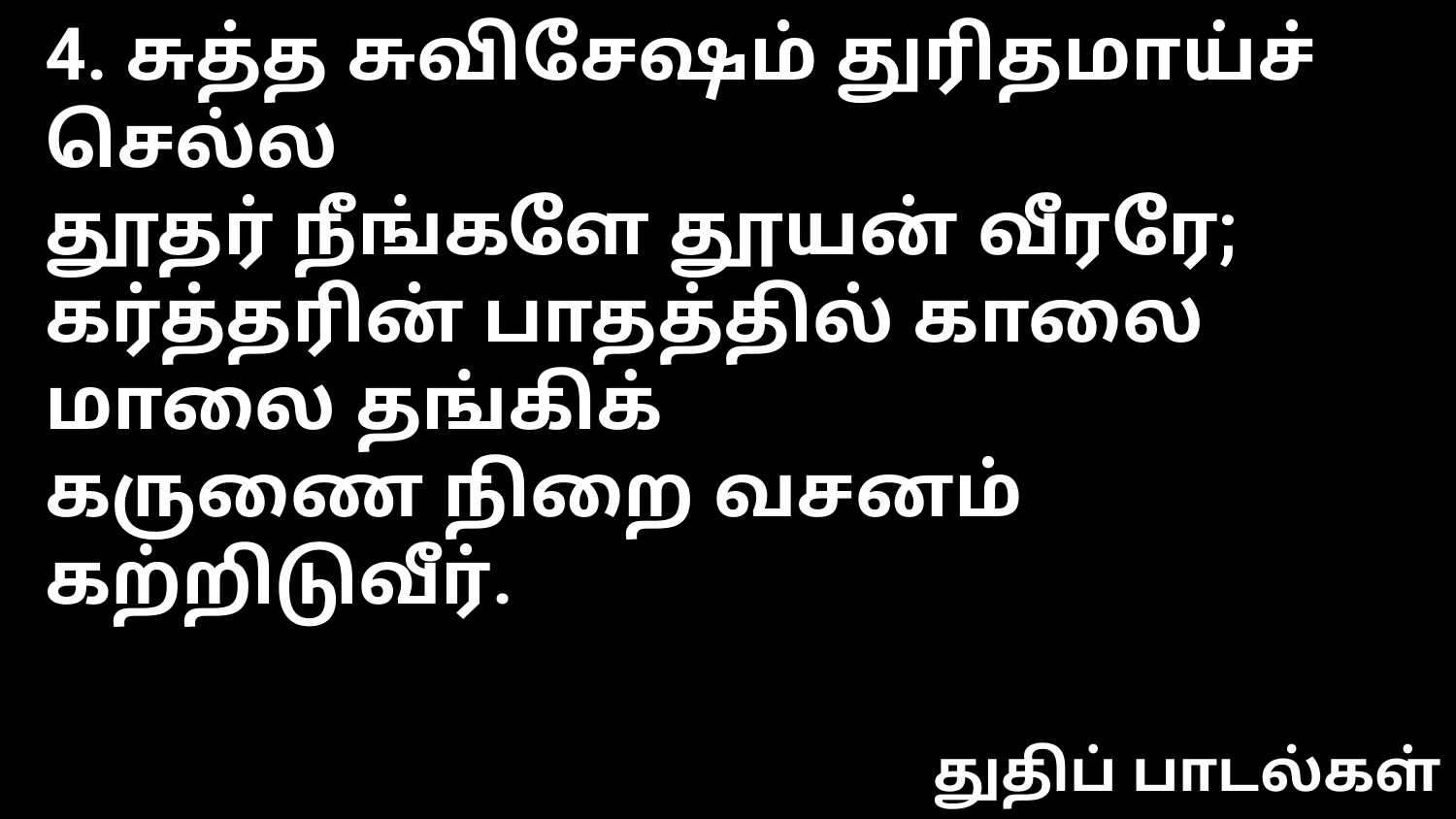

4. சுத்த சுவிசேஷம் துரிதமாய்ச் செல்ல
தூதர் நீங்களே தூயன் வீரரே;
கர்த்தரின் பாதத்தில் காலை மாலை தங்கிக்
கருணை நிறை வசனம் கற்றிடுவீர்.

துதிப் பாடல்கள்